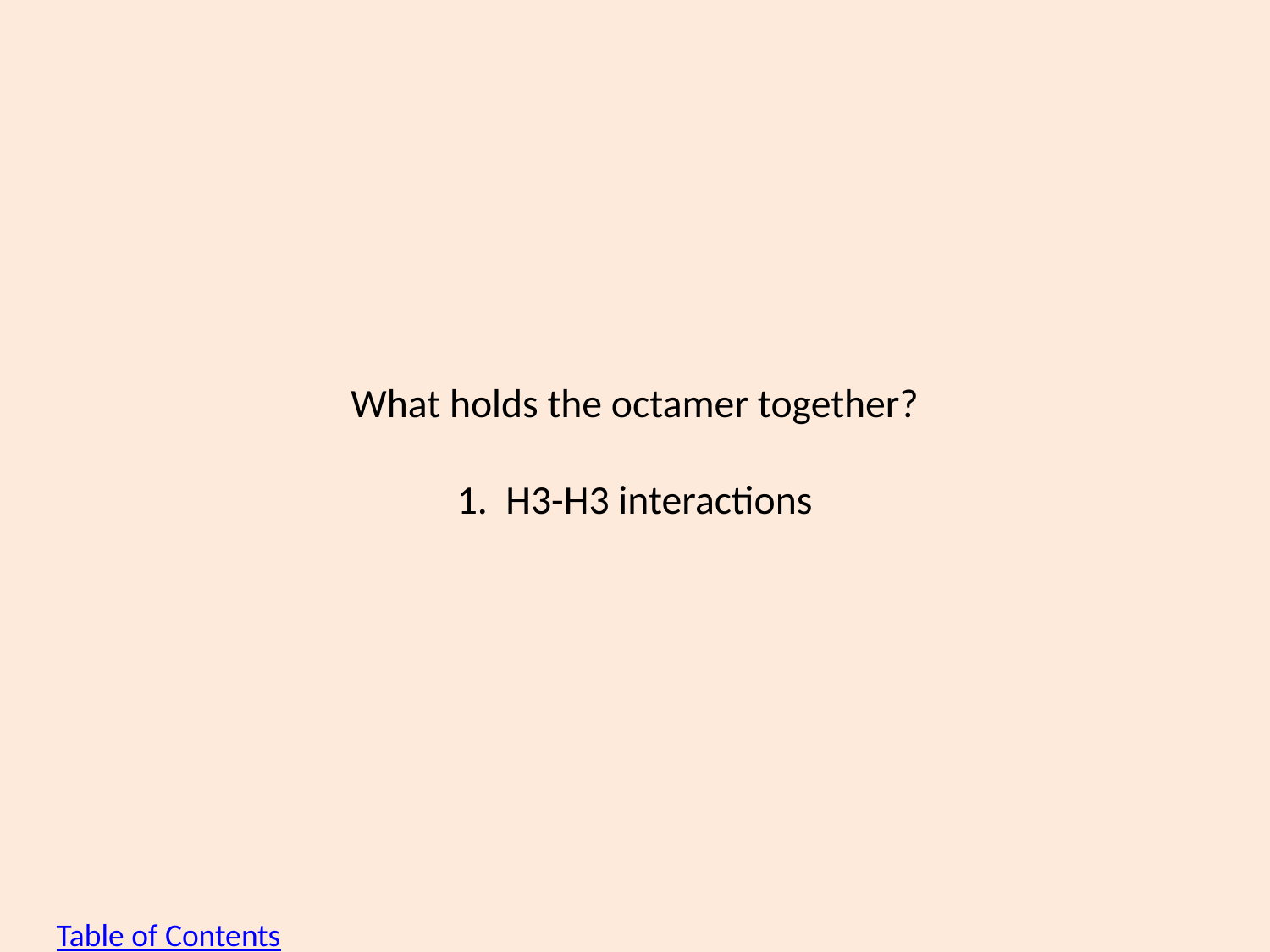

# What holds the octamer together? 1.  H3-H3 interactions
Table of Contents